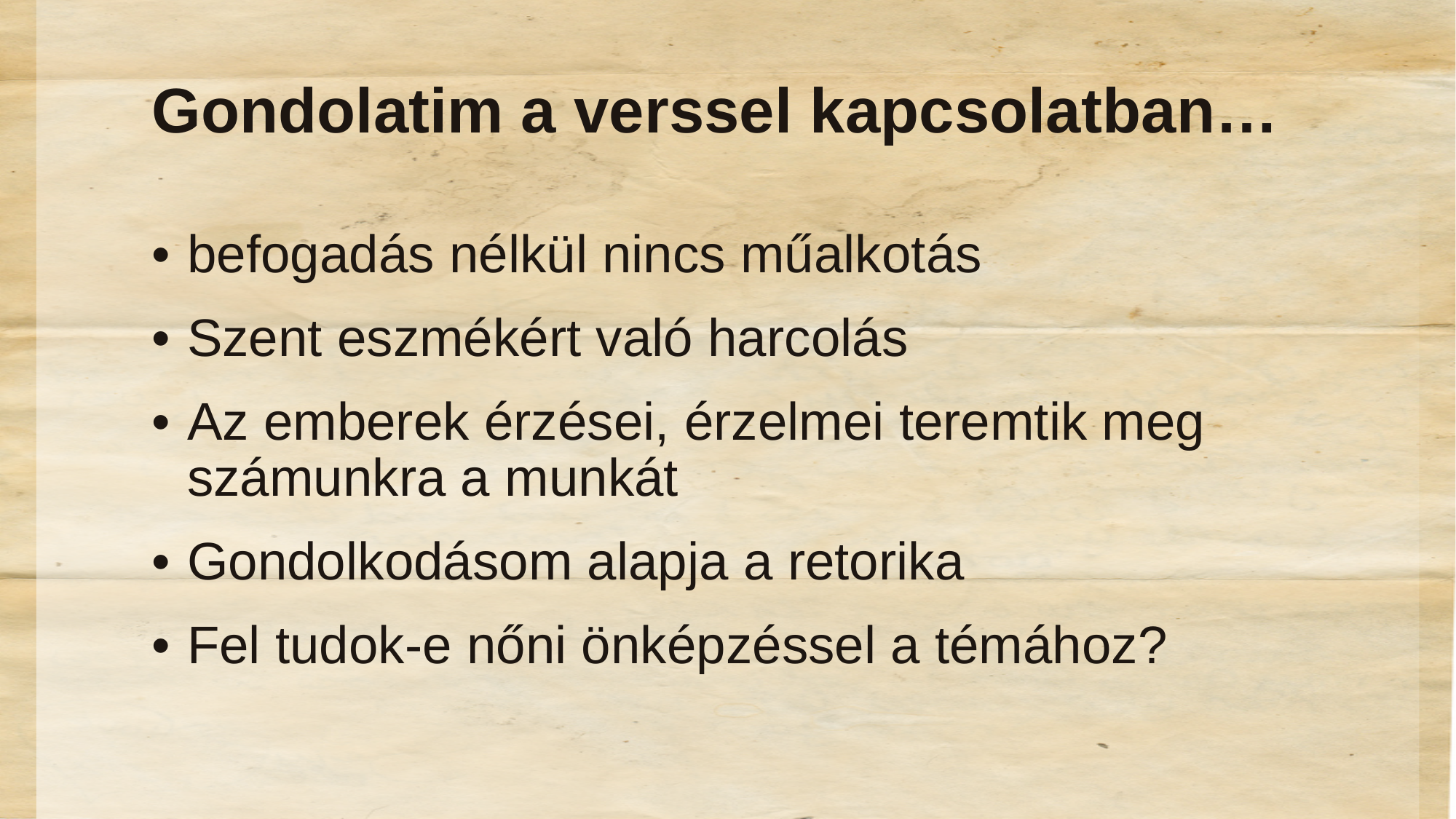

# Gondolatim a verssel kapcsolatban…
befogadás nélkül nincs műalkotás
Szent eszmékért való harcolás
Az emberek érzései, érzelmei teremtik meg számunkra a munkát
Gondolkodásom alapja a retorika
Fel tudok-e nőni önképzéssel a témához?